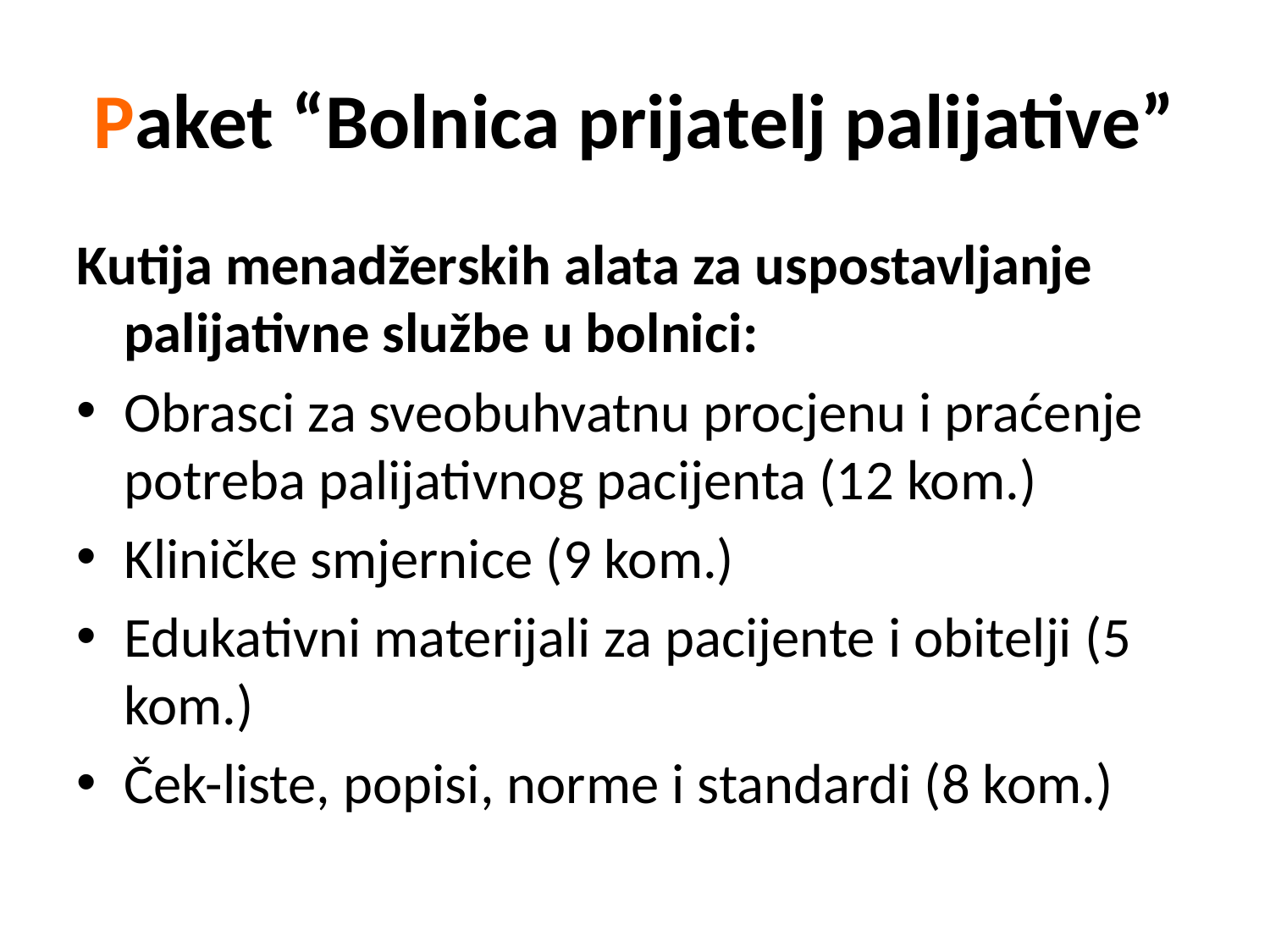

# Paket “Bolnica prijatelj palijative”
Kutija menadžerskih alata za uspostavljanje palijativne službe u bolnici:
Obrasci za sveobuhvatnu procjenu i praćenje potreba palijativnog pacijenta (12 kom.)
Kliničke smjernice (9 kom.)
Edukativni materijali za pacijente i obitelji (5 kom.)
Ček-liste, popisi, norme i standardi (8 kom.)